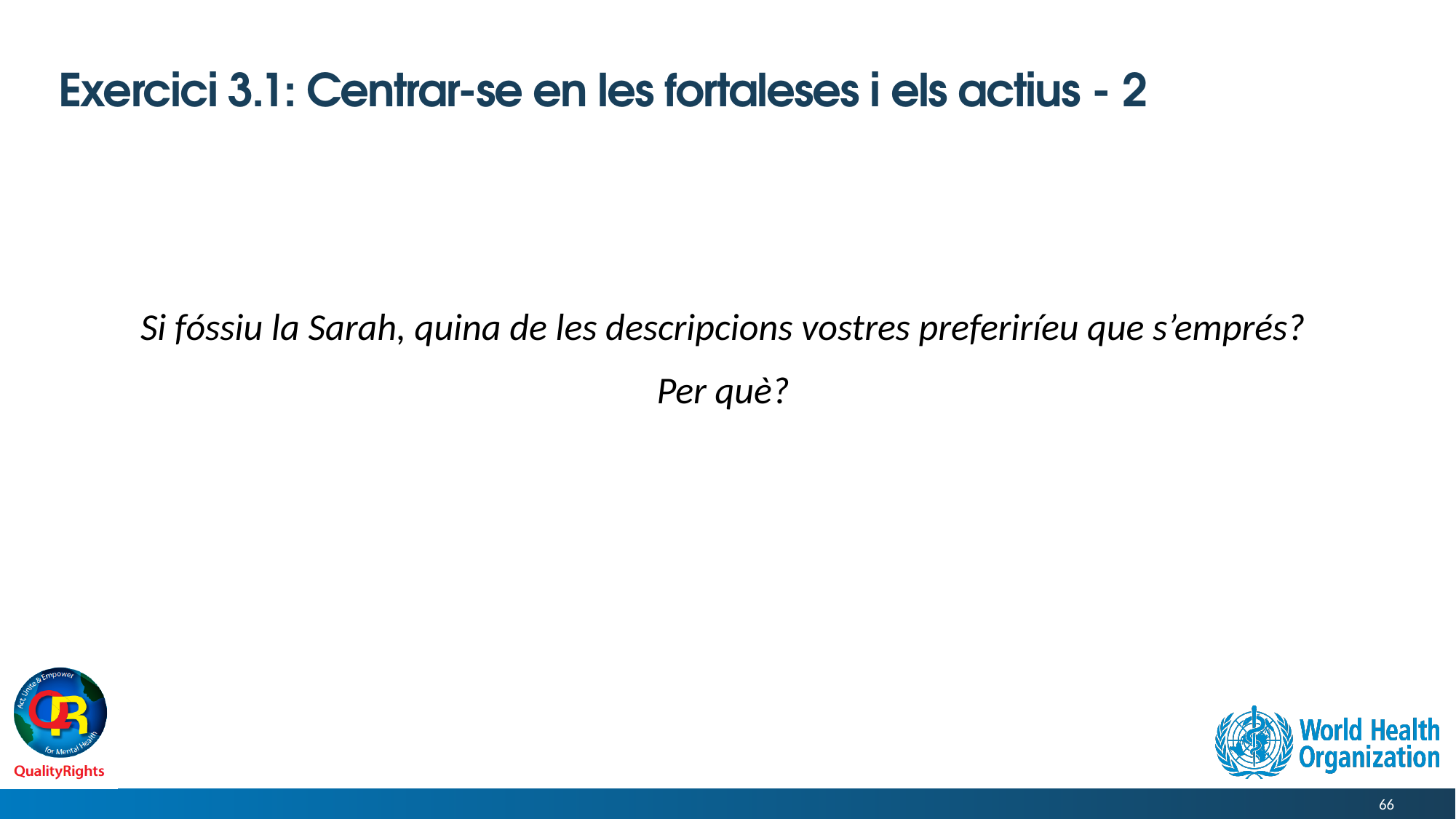

# Exercici 3.1: Centrar-se en les fortaleses i els actius - 2

Si fóssiu la Sarah, quina de les descripcions vostres preferiríeu que s’emprés?
Per què?